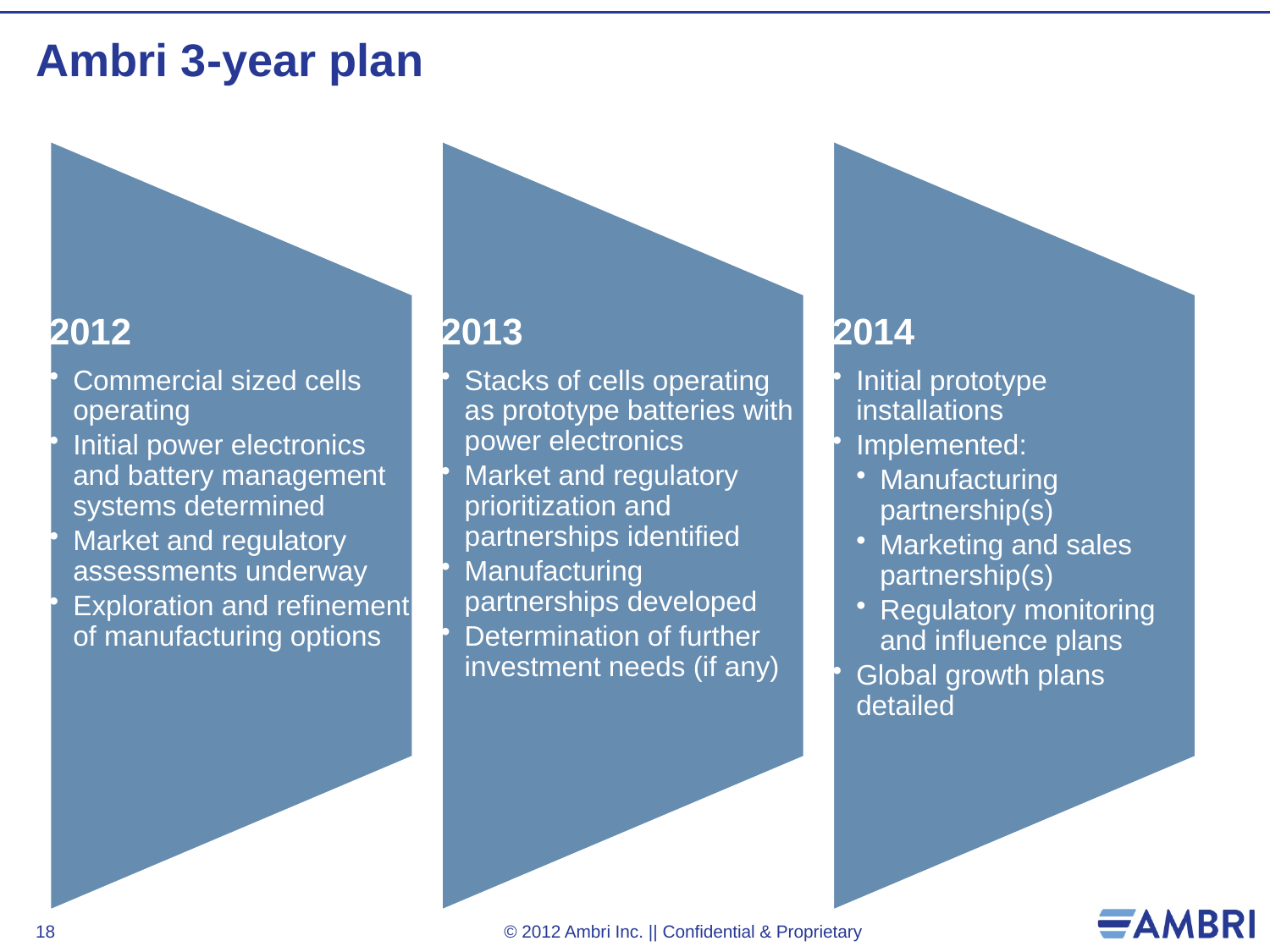

# Ambri 3-year plan
2012
Commercial sized cells operating
Initial power electronics and battery management systems determined
Market and regulatory assessments underway
Exploration and refinement of manufacturing options
2013
Stacks of cells operating as prototype batteries with power electronics
Market and regulatory prioritization and partnerships identified
Manufacturing partnerships developed
Determination of further investment needs (if any)
2014
Initial prototype installations
Implemented:
Manufacturing partnership(s)
Marketing and sales partnership(s)
Regulatory monitoring and influence plans
Global growth plans detailed